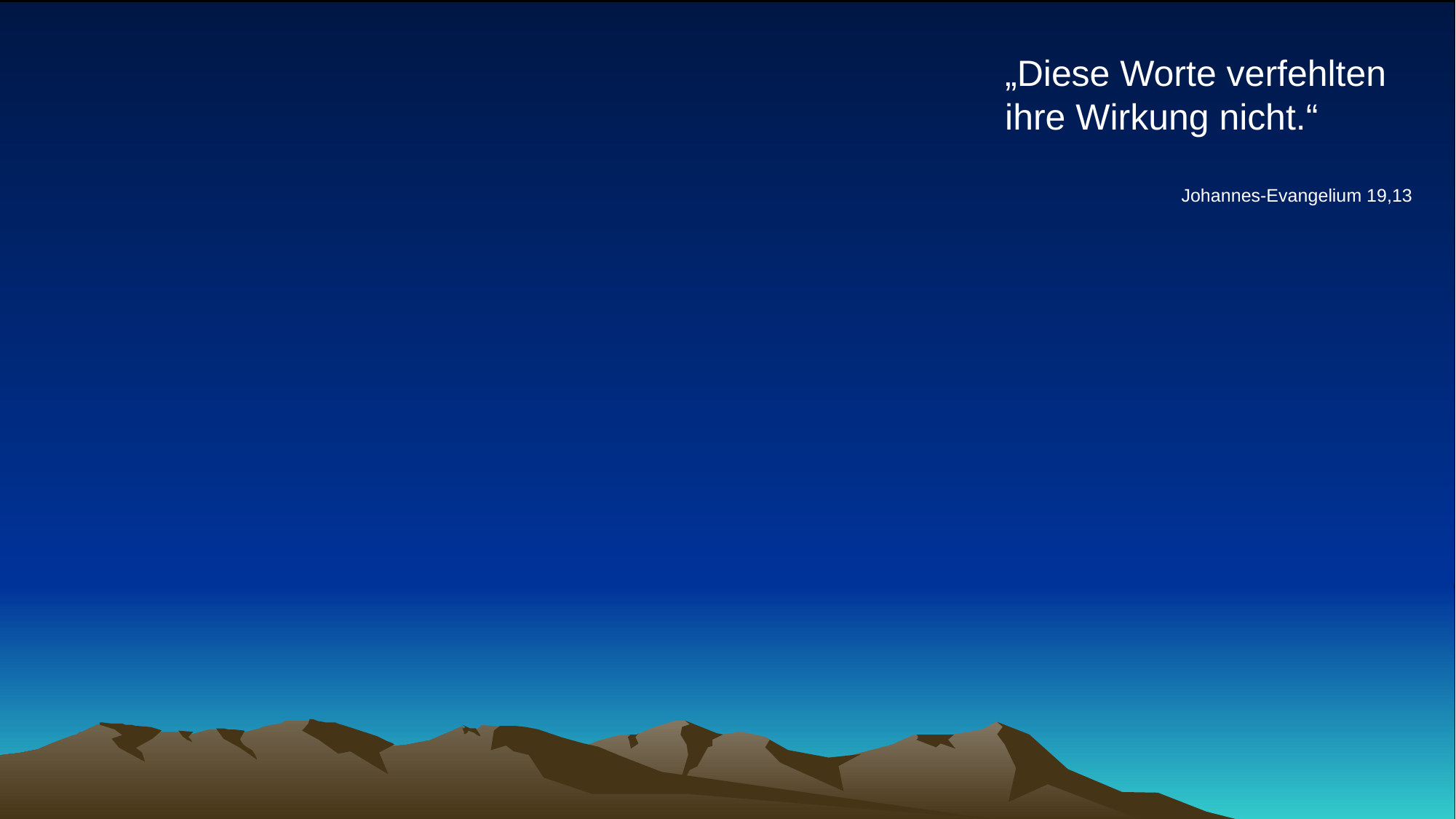

# „Diese Worte verfehlten ihre Wirkung nicht.“
Johannes-Evangelium 19,13